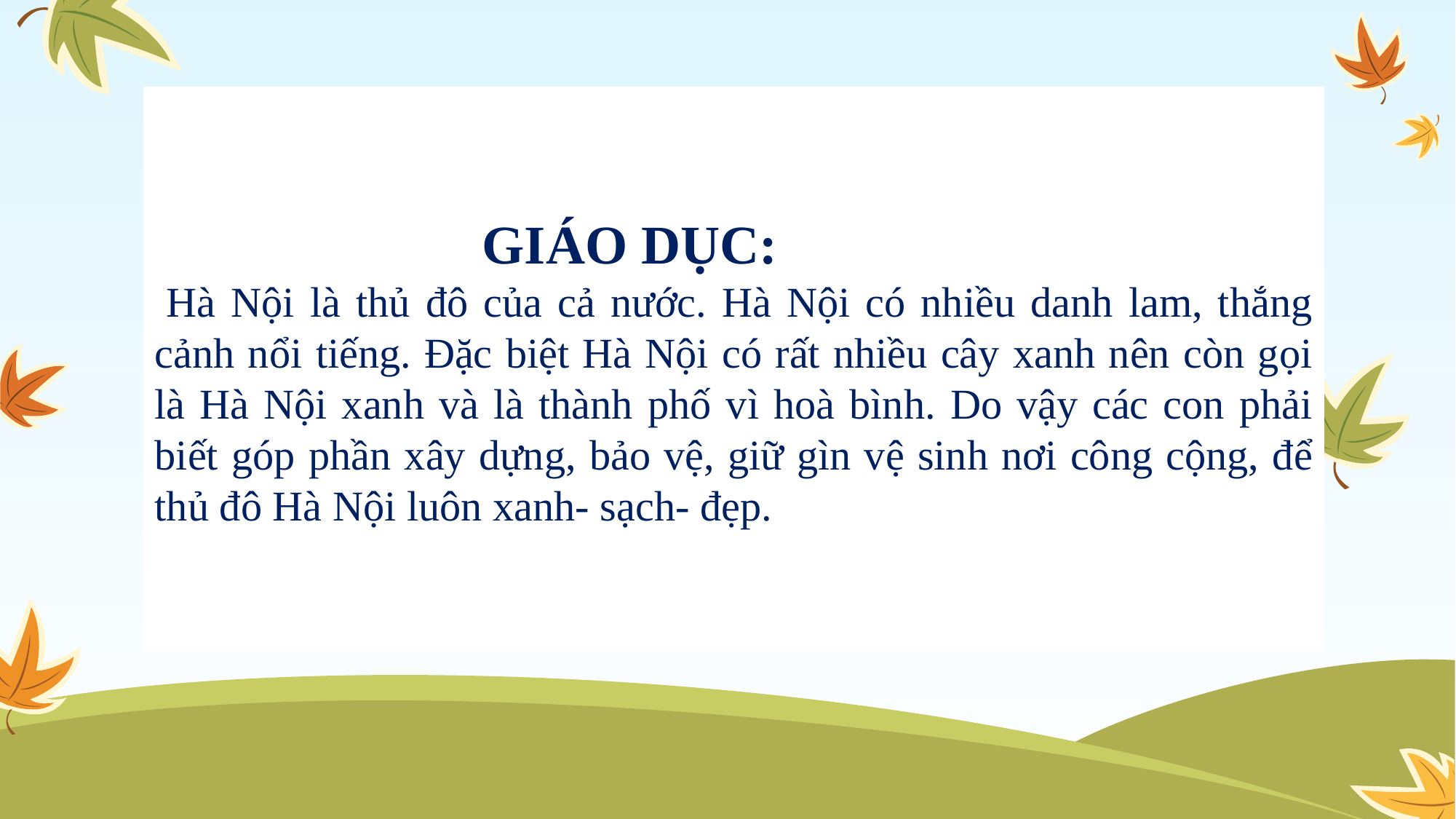

GIÁO DỤC:
 Hà Nội là thủ đô của cả nước. Hà Nội có nhiều danh lam, thắng cảnh nổi tiếng. Đặc biệt Hà Nội có rất nhiều cây xanh nên còn gọi là Hà Nội xanh và là thành phố vì hoà bình. Do vậy các con phải biết góp phần xây dựng, bảo vệ, giữ gìn vệ sinh nơi công cộng, để thủ đô Hà Nội luôn xanh- sạch- đẹp.